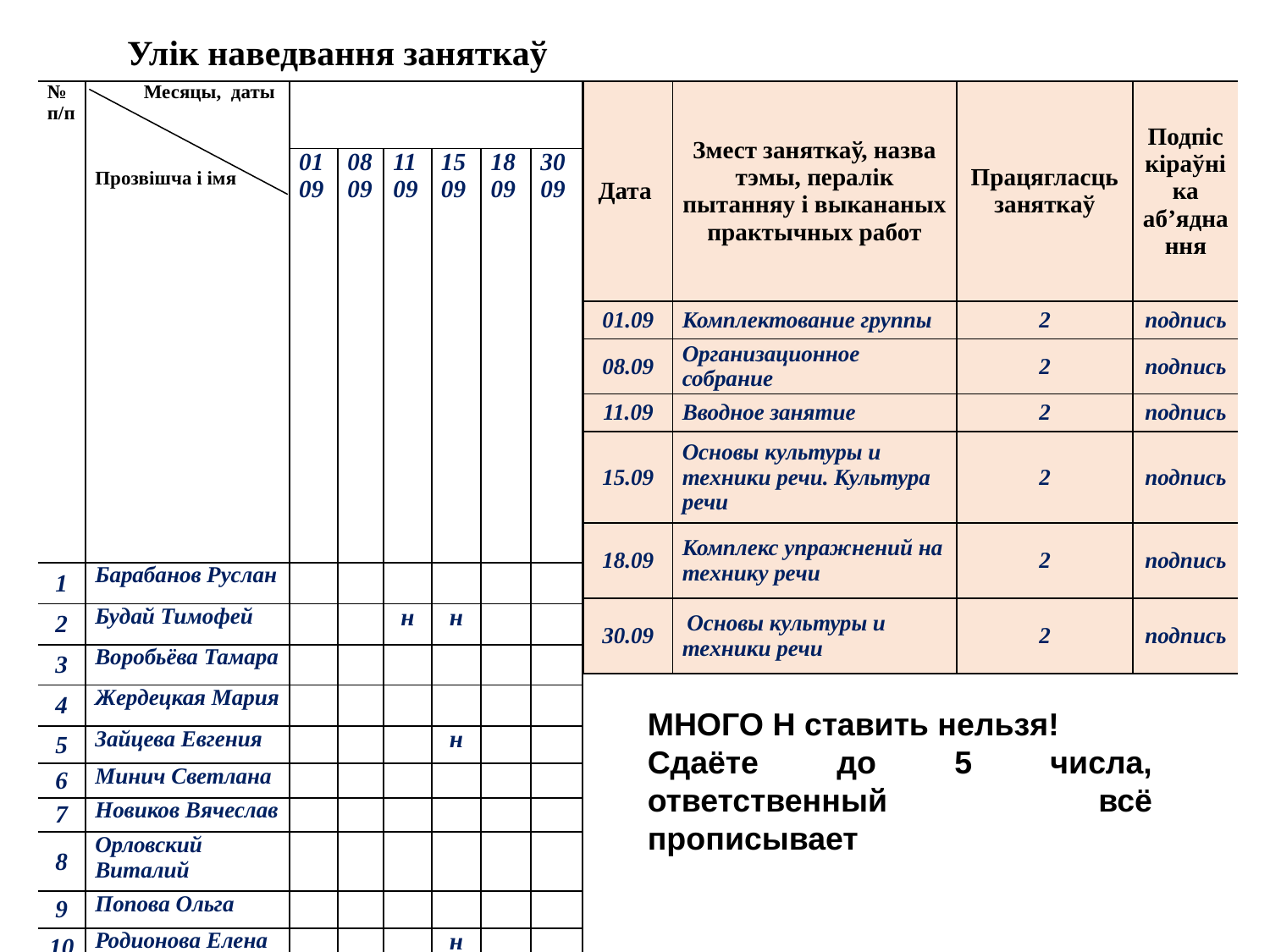

Улік наведвання заняткаў
| № п/п | Месяцы, даты     Прозвішча і імя |  |  |  |  |  |  |
| --- | --- | --- | --- | --- | --- | --- | --- |
|  |  | 01 09 | 08 09 | 11 09 | 15 09 | 18 09 | 30 09 |
| 1 | Барабанов Руслан |  |  |  |  |  |  |
| 2 | Будай Тимофей |  |  | н | н |  |  |
| 3 | Воробьёва Тамара |  |  |  |  |  |  |
| 4 | Жердецкая Мария |  |  |  |  |  |  |
| 5 | Зайцева Евгения |  |  |  | н |  |  |
| 6 | Минич Светлана |  |  |  |  |  |  |
| 7 | Новиков Вячеслав |  |  |  |  |  |  |
| 8 | Орловский Виталий |  |  |  |  |  |  |
| 9 | Попова Ольга |  |  |  |  |  |  |
| 10 | Родионова Елена |  |  |  | н |  |  |
| 11 | Славинская Юлия |  |  |  |  |  |  |
| 12 | Таранов Алексей |  |  |  |  |  |  |
|  |  |  |  |  |  |  |  |
|  |  |  |  |  |  |  |  |
|  |  |  |  |  |  |  |  |
| Дата | Змест заняткаў, назва тэмы, пералік пытанняу і выкананых практычных работ | Працягласць заняткаў | Подпіс кіраўніка аб’яднання |
| --- | --- | --- | --- |
| 01.09 | Комплектование группы | 2 | подпись |
| 08.09 | Организационное собрание | 2 | подпись |
| 11.09 | Вводное занятие | 2 | подпись |
| 15.09 | Основы культуры и техники речи. Культура речи | 2 | подпись |
| 18.09 | Комплекс упражнений на технику речи | 2 | подпись |
| 30.09 | Основы культуры и техники речи | 2 | подпись |

МНОГО Н ставить нельзя!
Сдаёте до 5 числа, ответственный всё прописывает